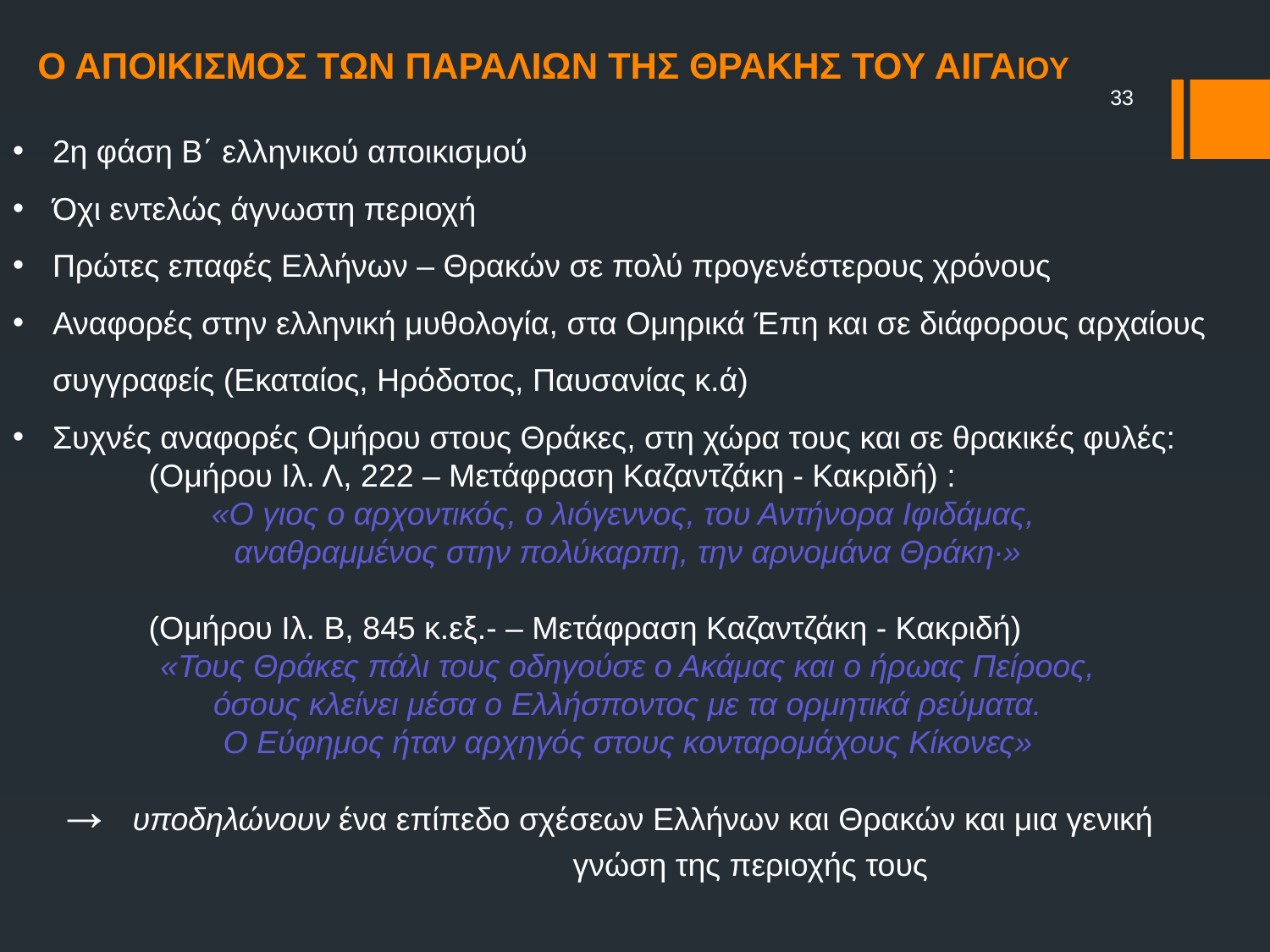

# Ο ΑΠΟΙΚΙΣΜΟΣ ΤΩΝ ΠΑΡΑΛΙΩΝ ΤΗΣ ΘΡΑΚΗΣ ΤΟΥ ΑΙΓΑΙΟΥ
33
2η φάση Β΄ ελληνικού αποικισμού
Όχι εντελώς άγνωστη περιοχή
Πρώτες επαφές Ελλήνων – Θρακών σε πολύ προγενέστερους χρόνους
Αναφορές στην ελληνική μυθολογία, στα Ομηρικά Έπη και σε διάφορους αρχαίους συγγραφείς (Εκαταίος, Ηρόδοτος, Παυσανίας κ.ά)
Συχνές αναφορές Ομήρου στους Θράκες, στη χώρα τους και σε θρακικές φυλές:
 	 (Ομήρου Ιλ. Λ, 222 – Μετάφραση Καζαντζάκη - Κακριδή) :
«Ο γιος ο αρχοντικός, ο λιόγεννος, του Αντήνορα Ιφιδάμας,
αναθραμμένος στην πολύκαρπη, την αρνομάνα Θράκη·»

	 (Ομήρου Ιλ. Β, 845 κ.εξ.- – Μετάφραση Καζαντζάκη - Κακριδή)
«Τους Θράκες πάλι τους οδηγούσε ο Ακάμας και ο ήρωας Πείροος,
όσους κλείνει μέσα ο Ελλήσποντος με τα ορμητικά ρεύματα.
Ο Εύφημος ήταν αρχηγός στους κονταρομάχους Κίκονες»
→ υποδηλώνουν ένα επίπεδο σχέσεων Ελλήνων και Θρακών και μια γενική 			γνώση της περιοχής τους